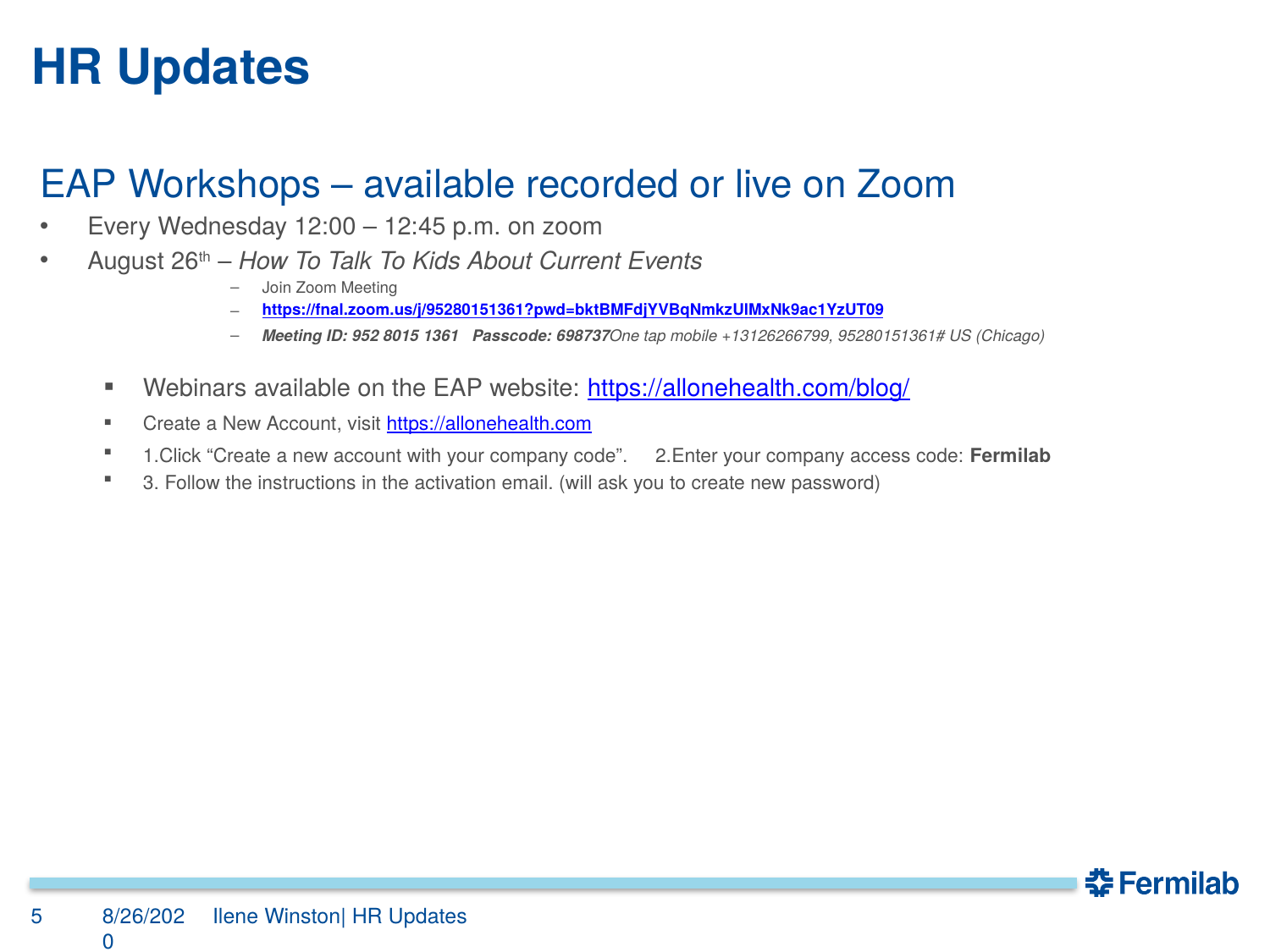

# HR Updates

EAP Workshops – available recorded or live on Zoom
Every Wednesday 12:00 – 12:45 p.m. on zoom
August 26th – How To Talk To Kids About Current Events
Join Zoom Meeting
https://fnal.zoom.us/j/95280151361?pwd=bktBMFdjYVBqNmkzUlMxNk9ac1YzUT09
Meeting ID: 952 8015 1361   Passcode: 698737One tap mobile +13126266799, 95280151361# US (Chicago)

Webinars available on the EAP website: https://allonehealth.com/blog/
Create a New Account, visit https://allonehealth.com
1.Click “Create a new account with your company code”.     2.Enter your company access code: Fermilab
3. Follow the instructions in the activation email. (will ask you to create new password)

5
8/26/2020
Ilene Winston| HR Updates